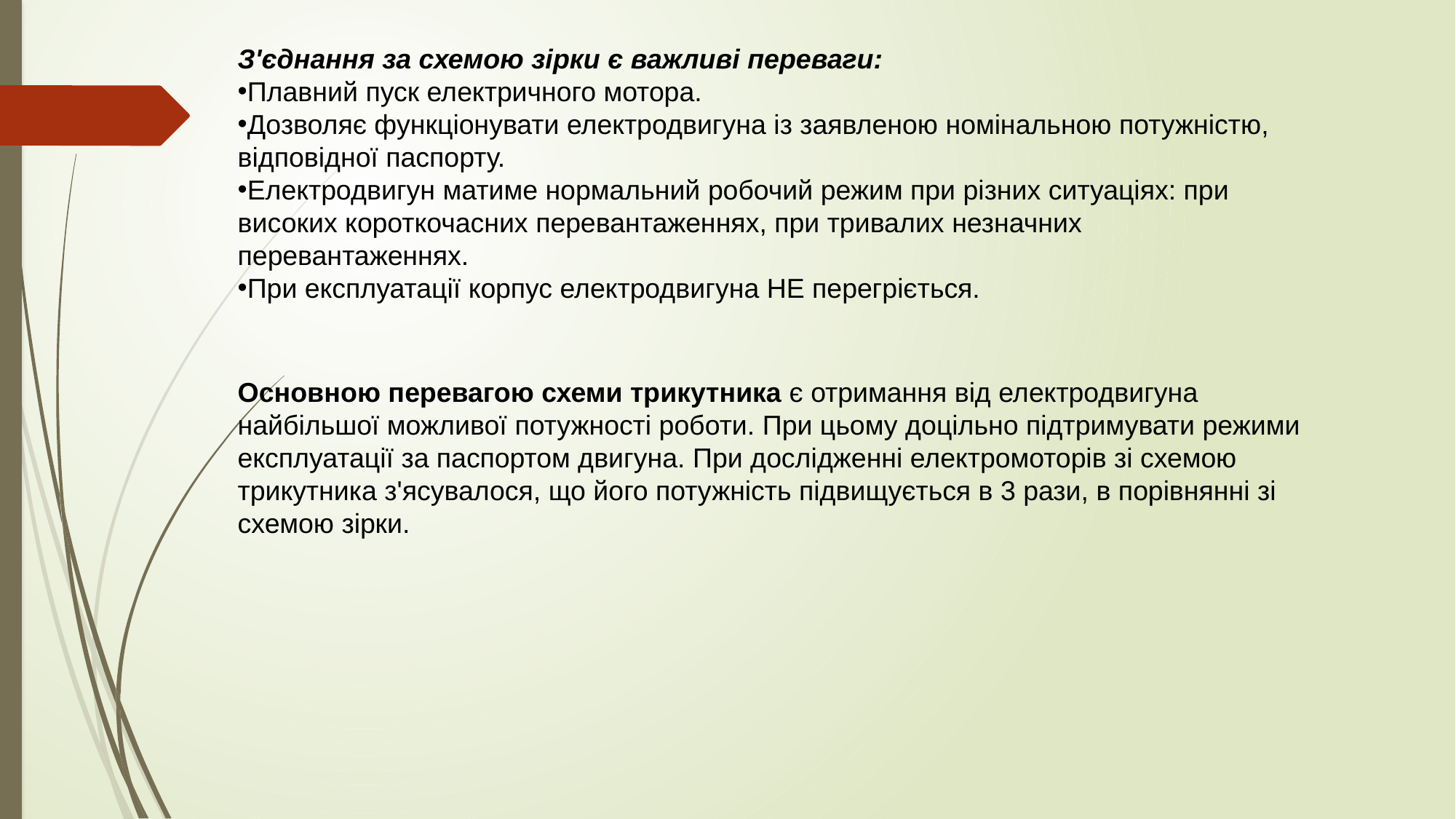

З'єднання за схемою зірки є важливі переваги:
Плавний пуск електричного мотора.
Дозволяє функціонувати електродвигуна із заявленою номінальною потужністю, відповідної паспорту.
Електродвигун матиме нормальний робочий режим при різних ситуаціях: при високих короткочасних перевантаженнях, при тривалих незначних перевантаженнях.
При експлуатації корпус електродвигуна НЕ перегріється.
Основною перевагою схеми трикутника є отримання від електродвигуна найбільшої можливої ​​потужності роботи. При цьому доцільно підтримувати режими експлуатації за паспортом двигуна. При дослідженні електромоторів зі схемою трикутника з'ясувалося, що його потужність підвищується в 3 рази, в порівнянні зі схемою зірки.